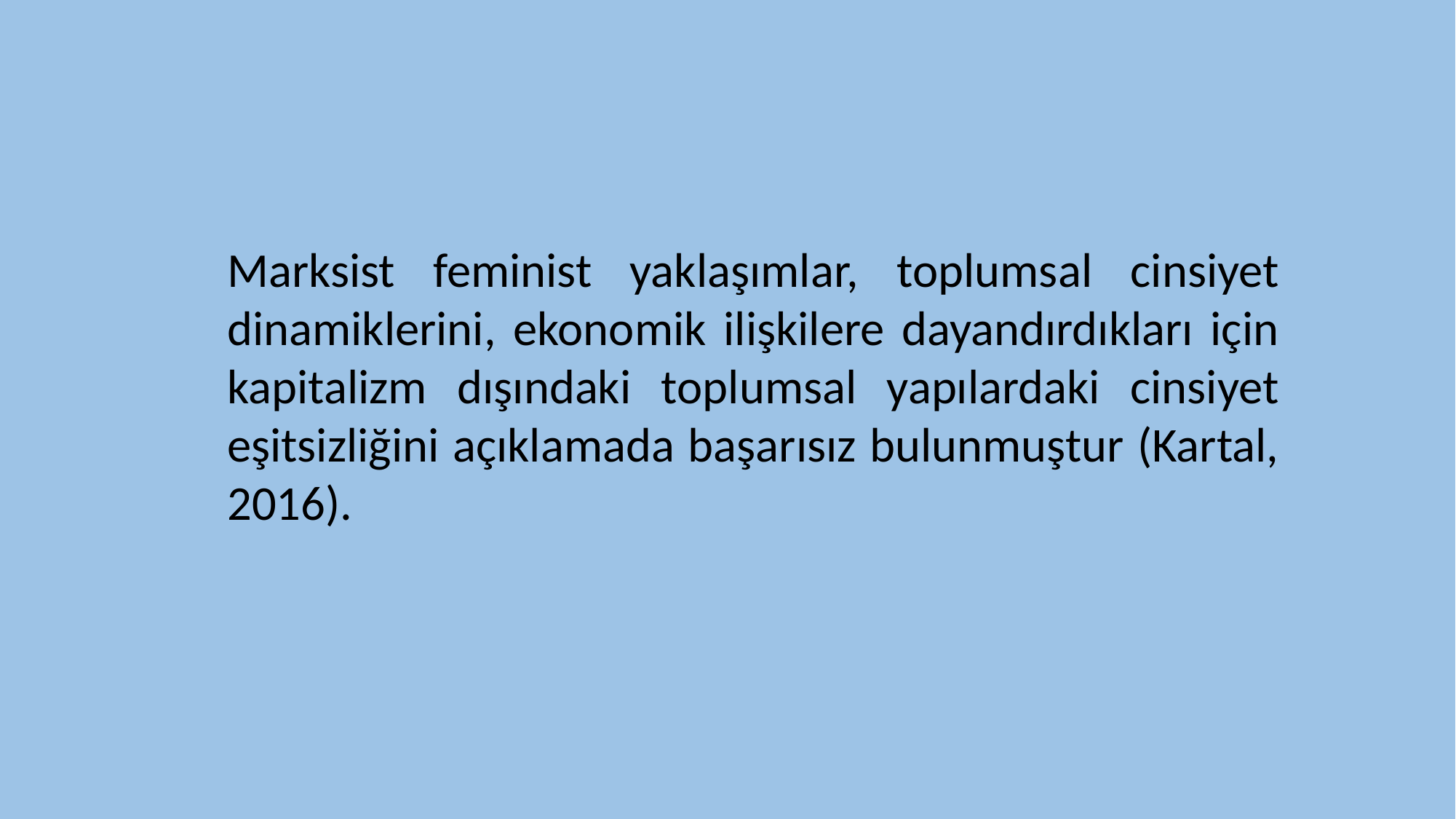

Marksist feminist yaklaşımlar, toplumsal cinsiyet dinamiklerini, ekonomik ilişkilere dayandırdıkları için kapitalizm dışındaki toplumsal yapılardaki cinsiyet eşitsizliğini açıklamada başarısız bulunmuştur (Kartal, 2016).